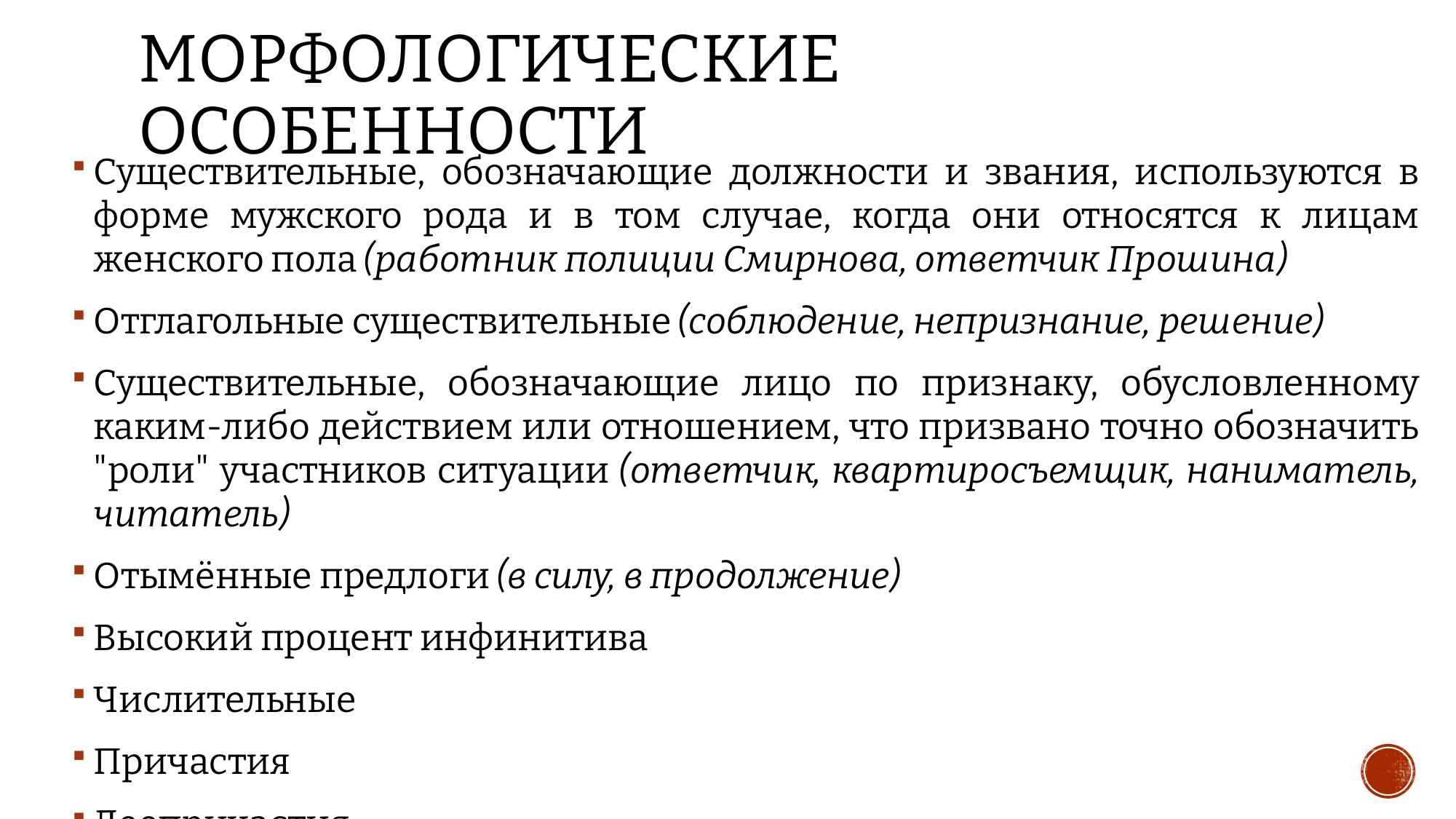

# Морфологические особенности
Существительные, обозначающие должности и звания, используются в форме мужского рода и в том случае, когда они относятся к лицам женского пола (работник полиции Смирнова, ответчик Прошина)
Отглагольные существительные (соблюдение, непризнание, решение)
Существительные, обозначающие лицо по признаку, обусловленному каким-либо действием или отношением, что призвано точно обозначить "роли" участников ситуации (ответчик, квартиросъемщик, наниматель, читатель)
Отымённые предлоги (в силу, в продолжение)
Высокий процент инфинитива
Числительные
Причастия
Деепричастия